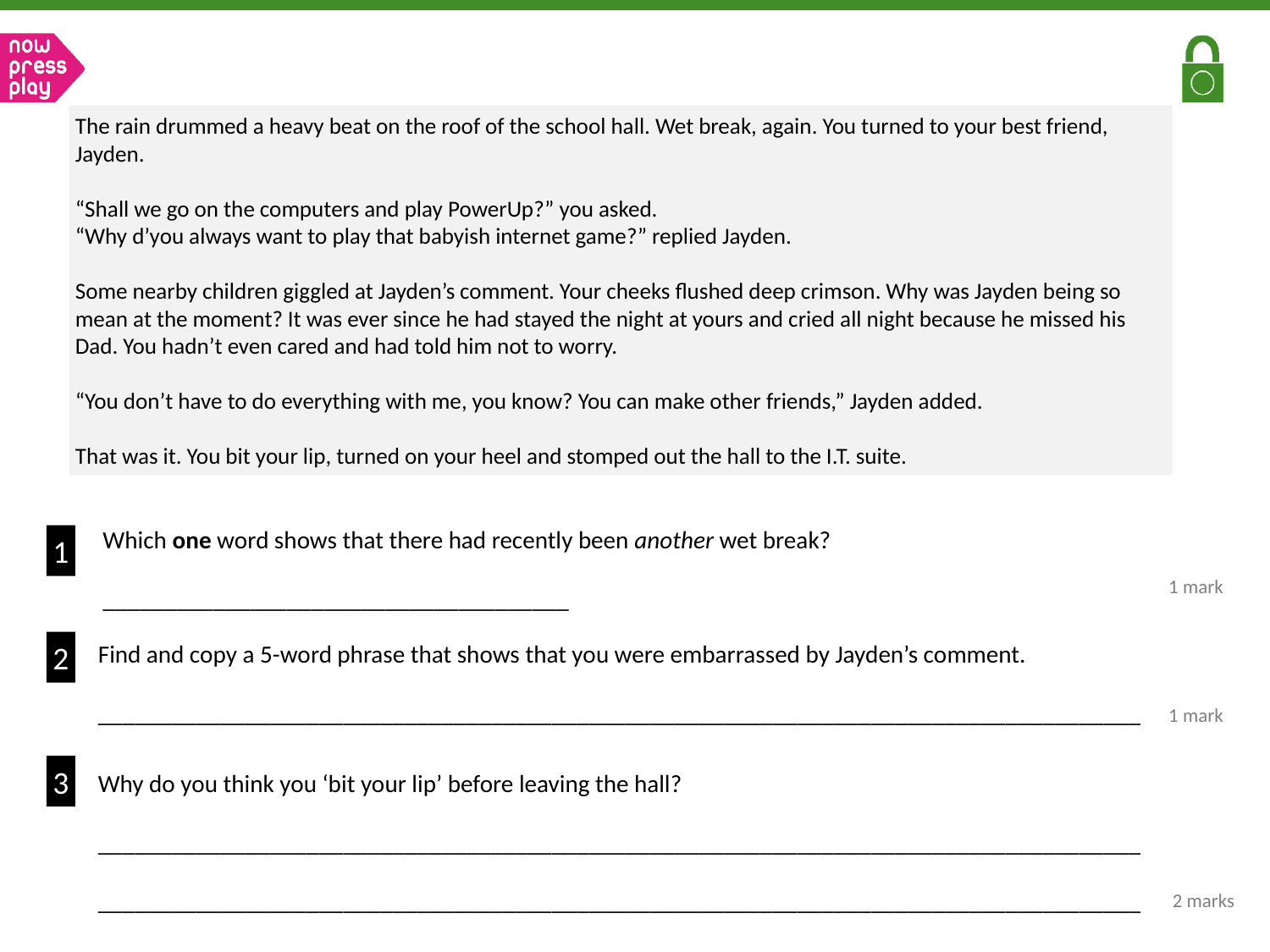

The rain drummed a heavy beat on the roof of the school hall. Wet break, again. You turned to your best friend, Jayden.

“Shall we go on the computers and play PowerUp?” you asked.
“Why d’you always want to play that babyish internet game?” replied Jayden.

Some nearby children giggled at Jayden’s comment. Your cheeks flushed deep crimson. Why was Jayden being so mean at the moment? It was ever since he had stayed the night at yours and cried all night because he missed his Dad. You hadn’t even cared and had told him not to worry.

“You don’t have to do everything with me, you know? You can make other friends,” Jayden added.

That was it. You bit your lip, turned on your heel and stomped out the hall to the I.T. suite.
Which one word shows that there had recently been another wet break?

______________________________________
1
1 mark
2
Find and copy a 5-word phrase that shows that you were embarrassed by Jayden’s comment.

_____________________________________________________________________________________
1 mark
3
Why do you think you ‘bit your lip’ before leaving the hall?

_____________________________________________________________________________________
_____________________________________________________________________________________
2 marks